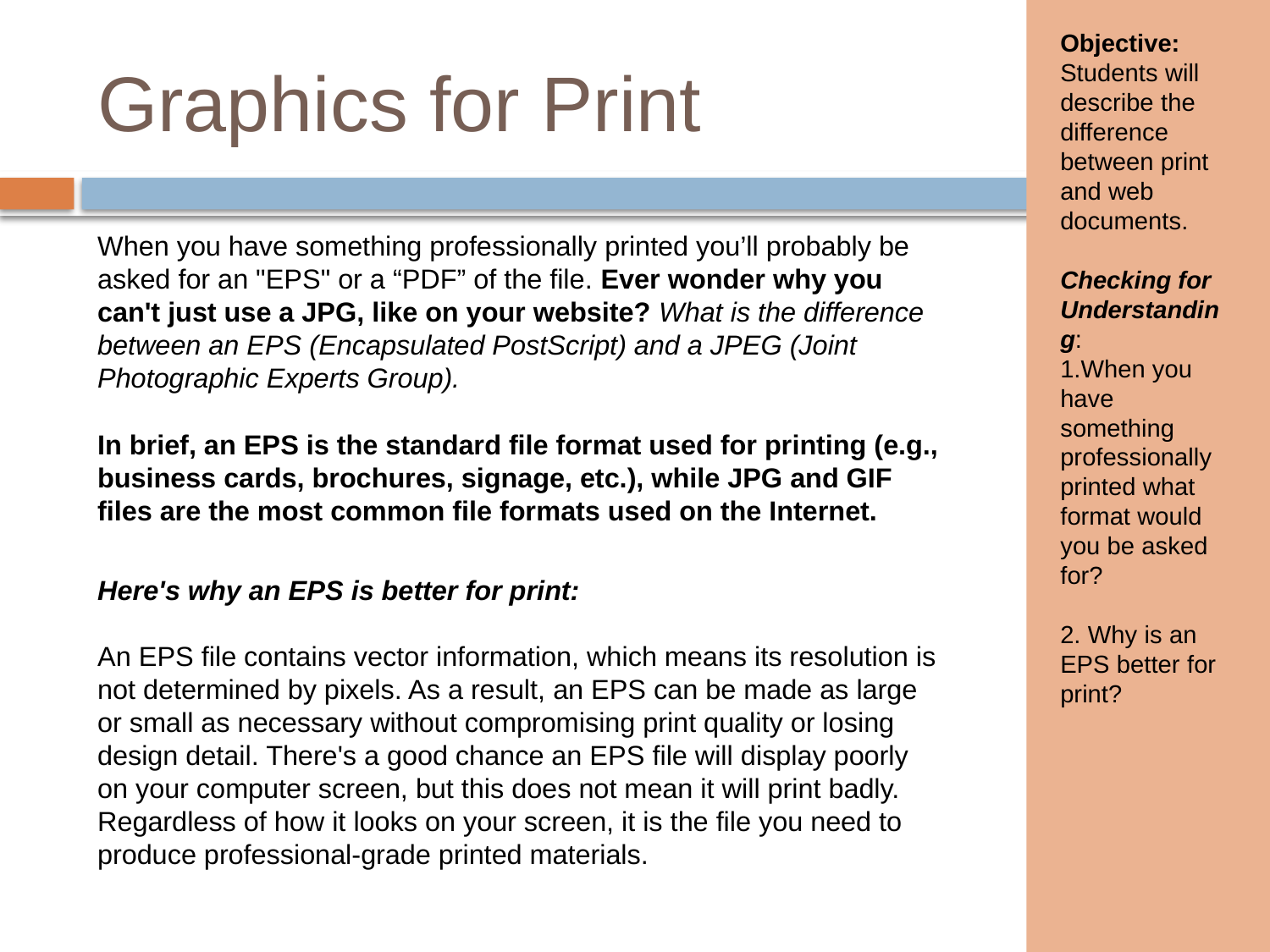

Objective: Students will describe the difference between print and web documents.

Checking for Understanding:
When you have something professionally printed what format would you be asked for?

 Why is an EPS better for print?

# Graphics for Print
When you have something professionally printed you’ll probably be asked for an "EPS" or a “PDF” of the file. Ever wonder why you can't just use a JPG, like on your website? What is the difference between an EPS (Encapsulated PostScript) and a JPEG (Joint Photographic Experts Group).
In brief, an EPS is the standard file format used for printing (e.g., business cards, brochures, signage, etc.), while JPG and GIF files are the most common file formats used on the Internet.

Here's why an EPS is better for print:
An EPS file contains vector information, which means its resolution is not determined by pixels. As a result, an EPS can be made as large or small as necessary without compromising print quality or losing design detail. There's a good chance an EPS file will display poorly on your computer screen, but this does not mean it will print badly. Regardless of how it looks on your screen, it is the file you need to produce professional-grade printed materials.